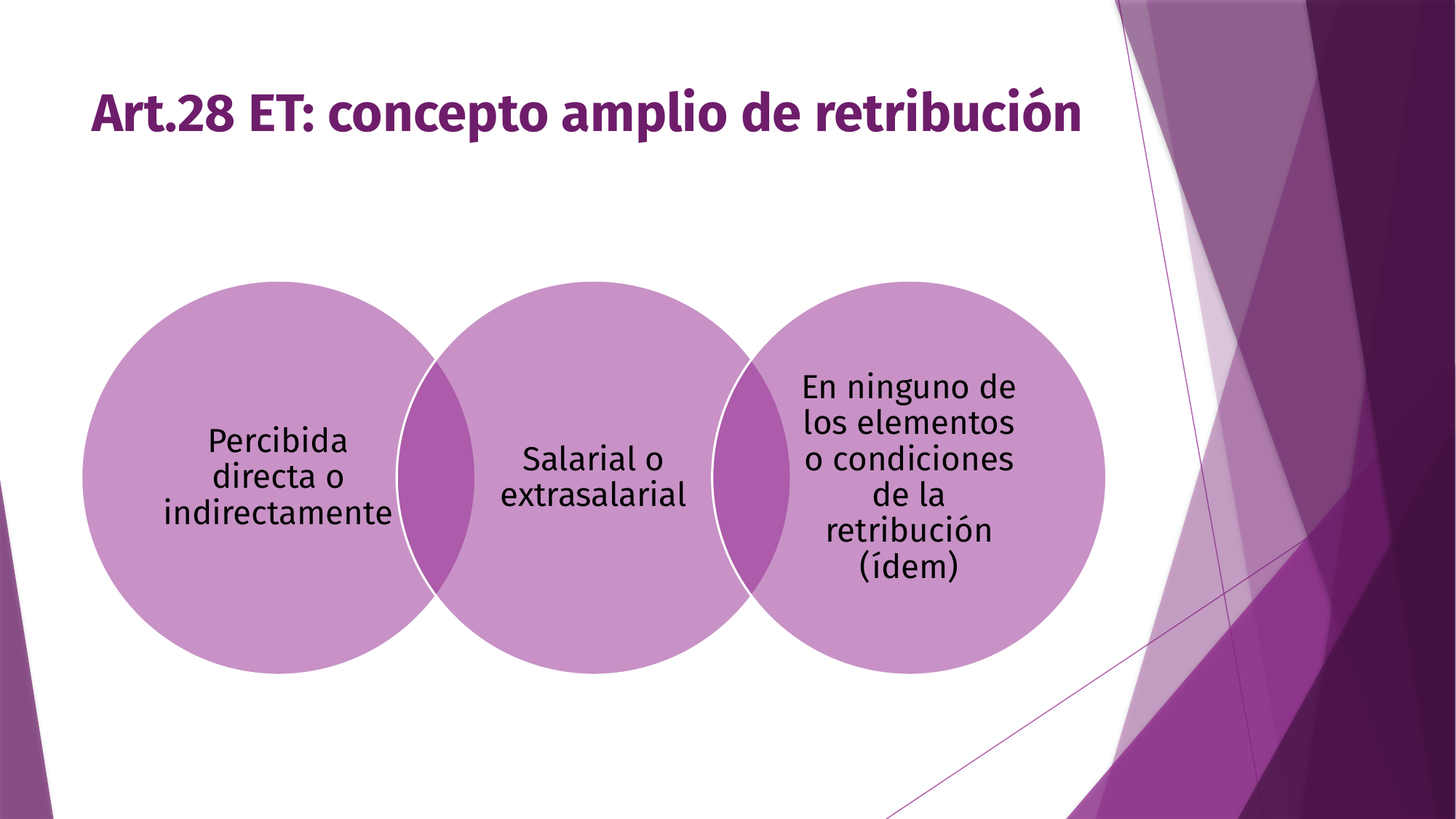

# Art.28 ET: concepto amplio de retribución
Percibida directa o indirectamente
Salarial o extrasalarial
En ninguno de los elementos o condiciones de la retribución (ídem)